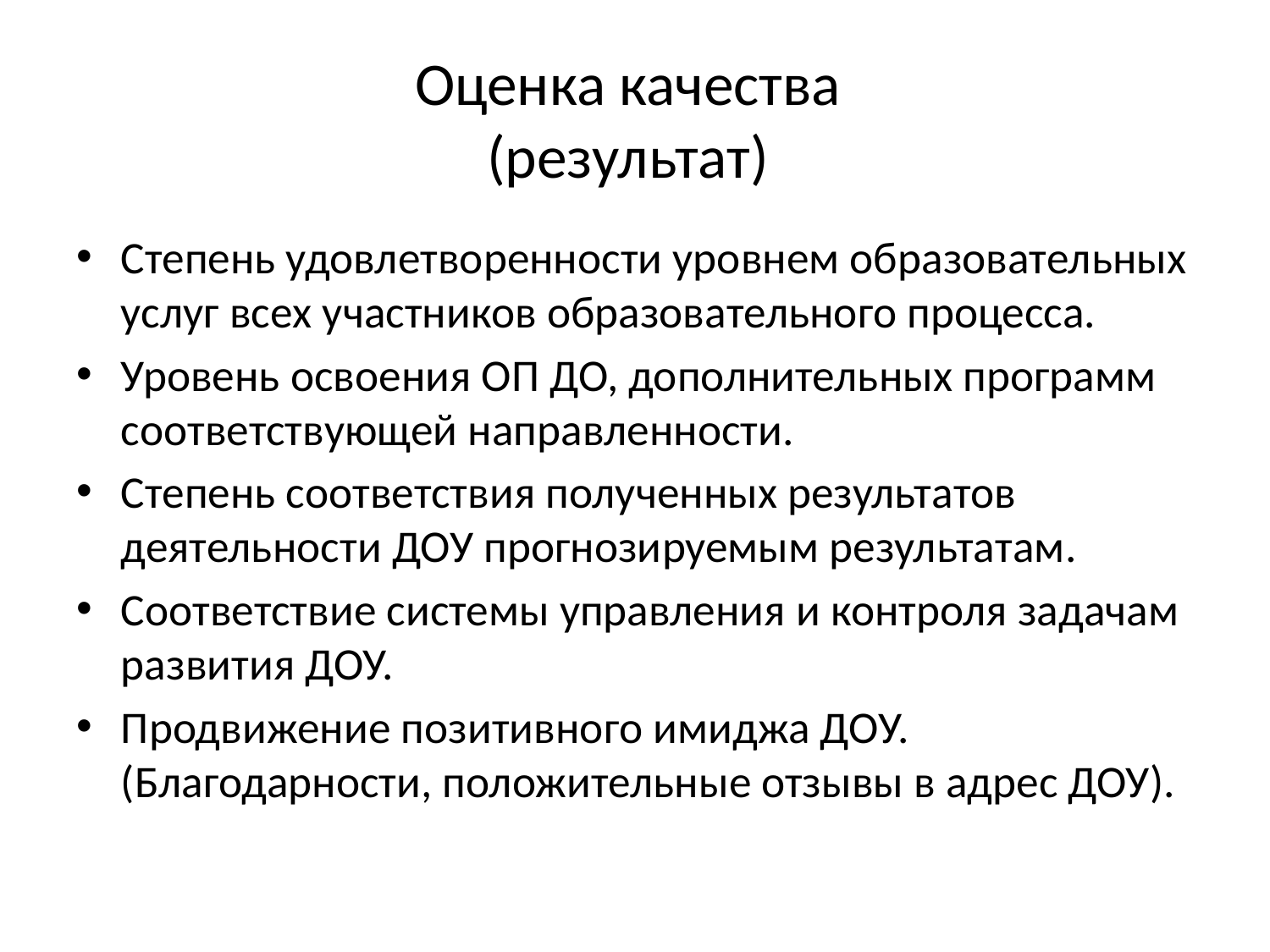

# Оценка качества (результат)
Степень удовлетворенности уровнем образовательных услуг всех участников образовательного процесса.
Уровень освоения ОП ДО, дополнительных программ  соответствующей направленности.
Степень соответствия полученных результатов деятельности ДОУ прогнозируемым результатам.
Соответствие системы управления и контроля задачам развития ДОУ.
Продвижение позитивного имиджа ДОУ. (Благодарности, положительные отзывы в адрес ДОУ).